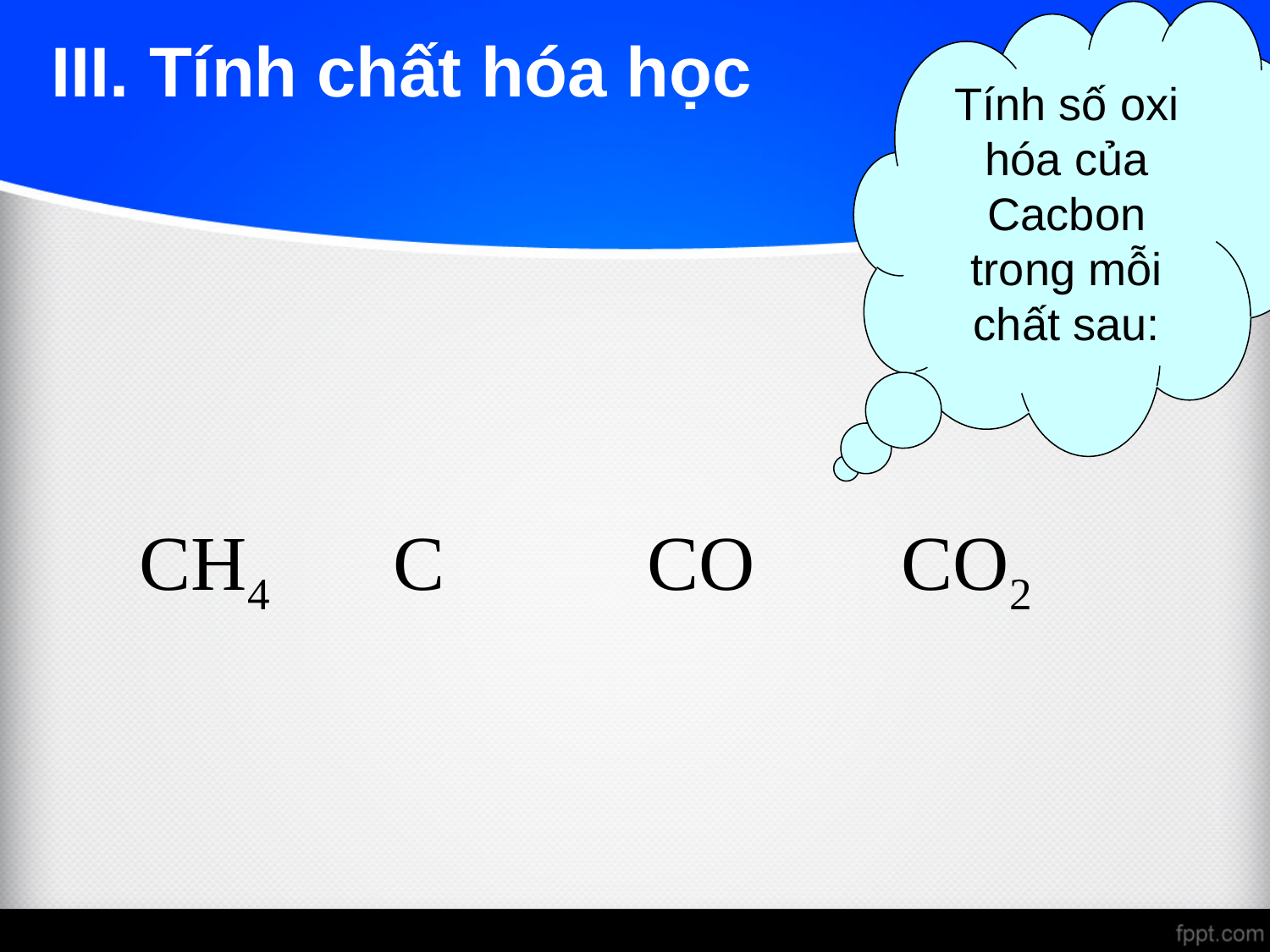

Tính số oxi hóa của Cacbon trong mỗi chất sau:
III. Tính chất hóa học
CH4  	C 		CO 	CO2